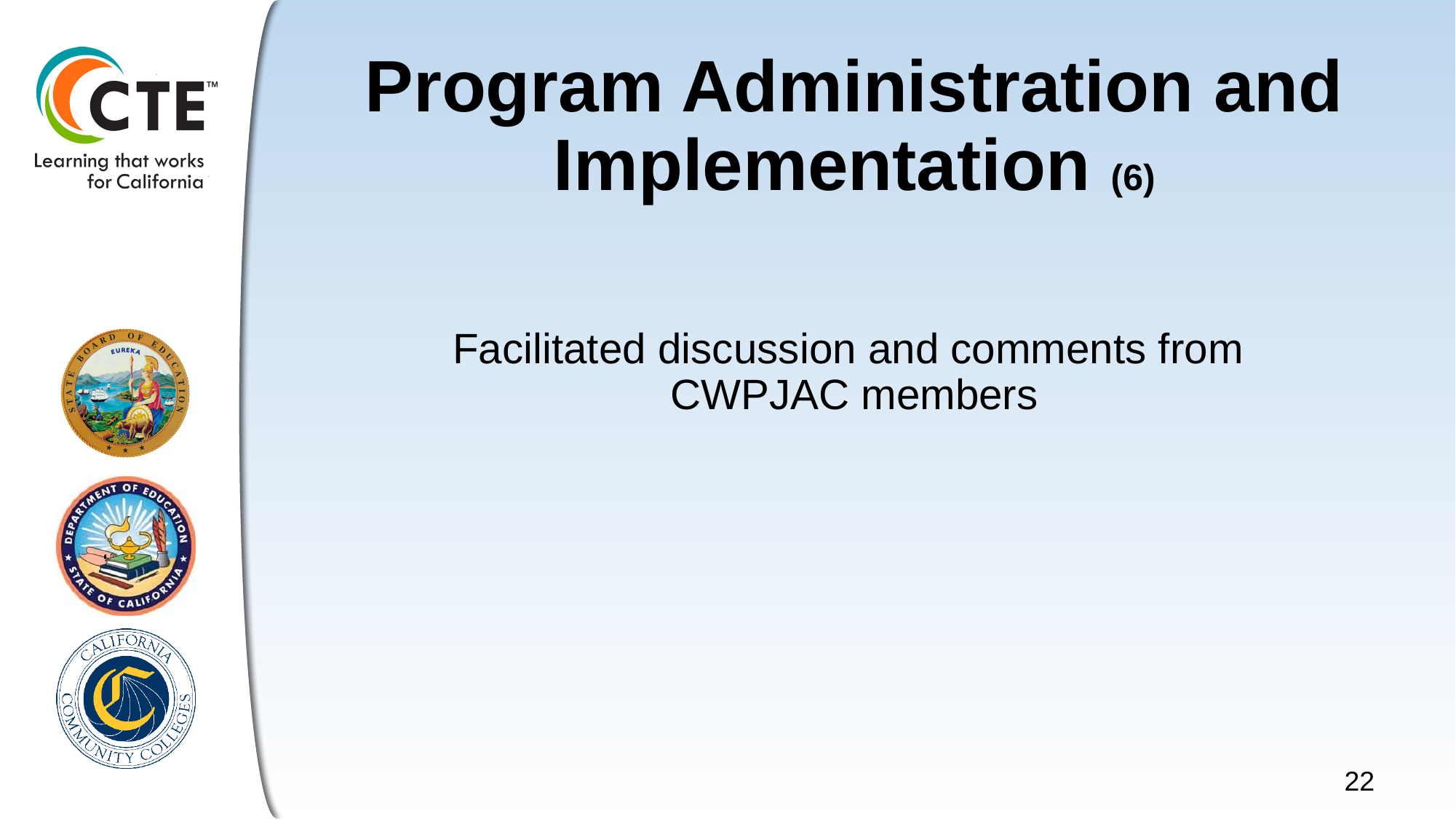

# Program Administration and Implementation (6)
Facilitated discussion and comments from
CWPJAC members